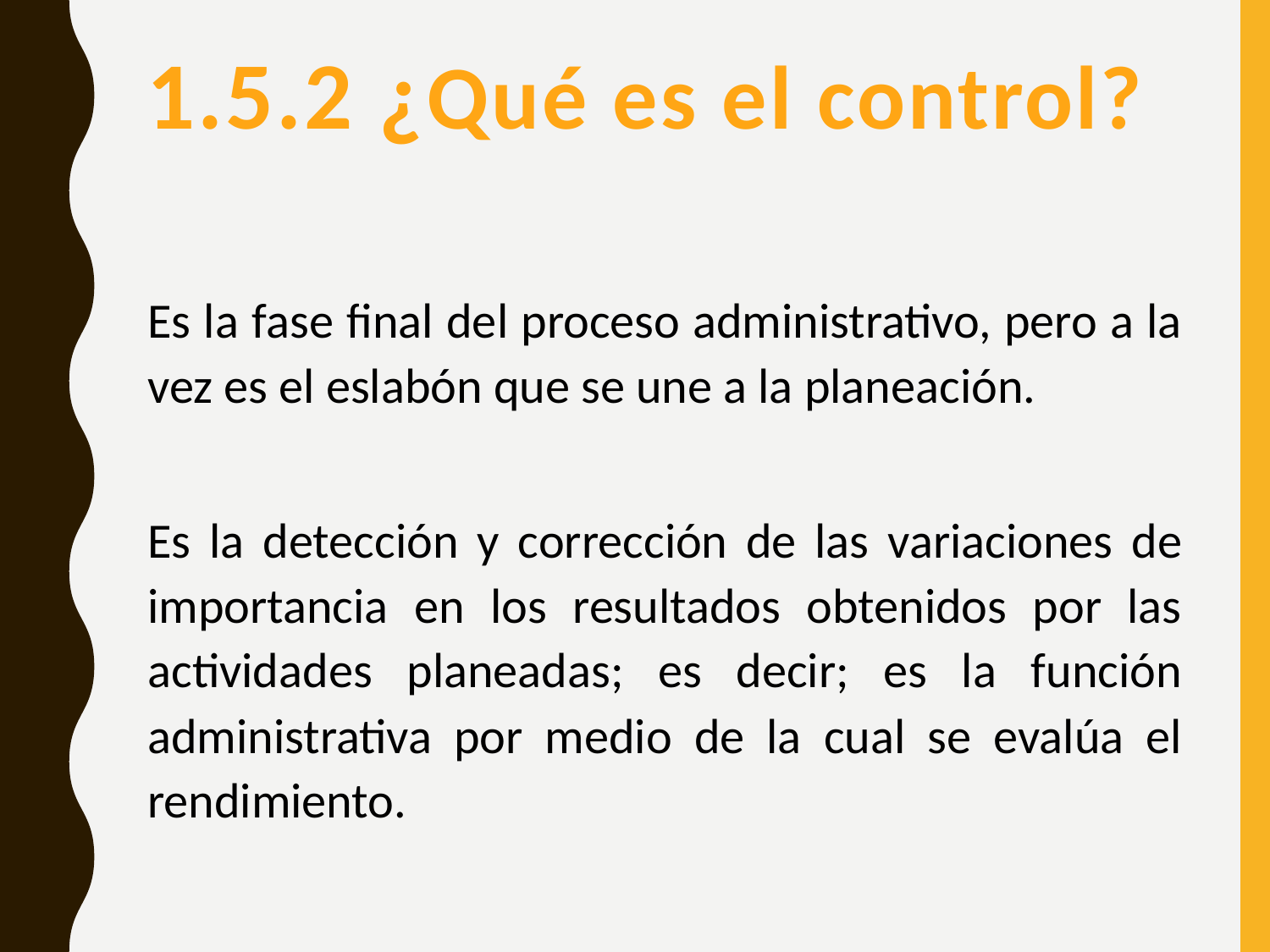

1.5.2 ¿Qué es el control?
Es la fase final del proceso administrativo, pero a la vez es el eslabón que se une a la planeación.

Es la detección y corrección de las variaciones de importancia en los resultados obtenidos por las actividades planeadas; es decir; es la función administrativa por medio de la cual se evalúa el rendimiento.